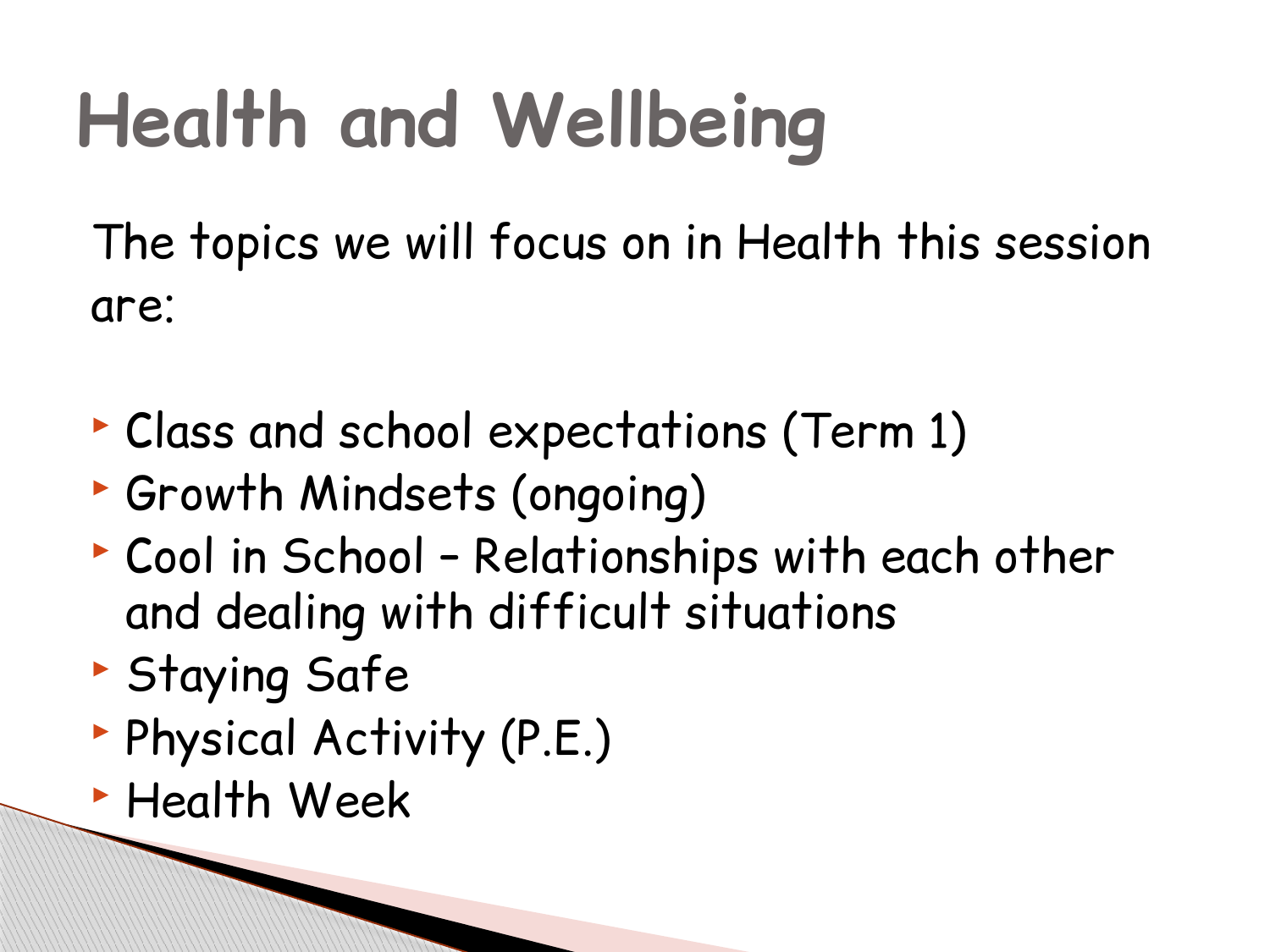

# Health and Wellbeing
The topics we will focus on in Health this session
are:

Class and school expectations (Term 1)
Growth Mindsets (ongoing)
Cool in School – Relationships with each other and dealing with difficult situations
Staying Safe
Physical Activity (P.E.)
Health Week